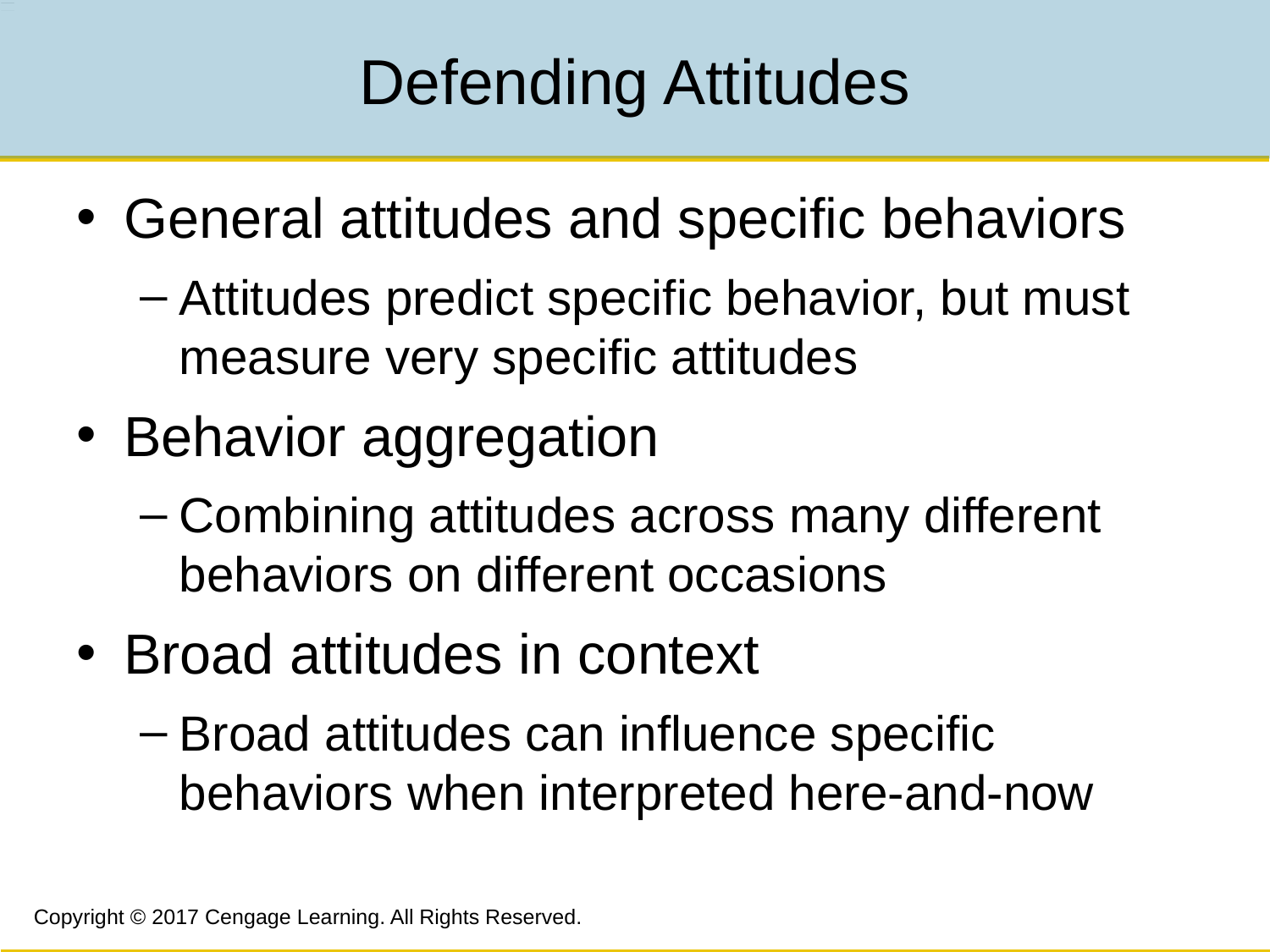

# Defending Attitudes
General attitudes and specific behaviors
Attitudes predict specific behavior, but must measure very specific attitudes
Behavior aggregation
Combining attitudes across many different behaviors on different occasions
Broad attitudes in context
Broad attitudes can influence specific behaviors when interpreted here-and-now
Copyright © 2017 Cengage Learning. All Rights Reserved.